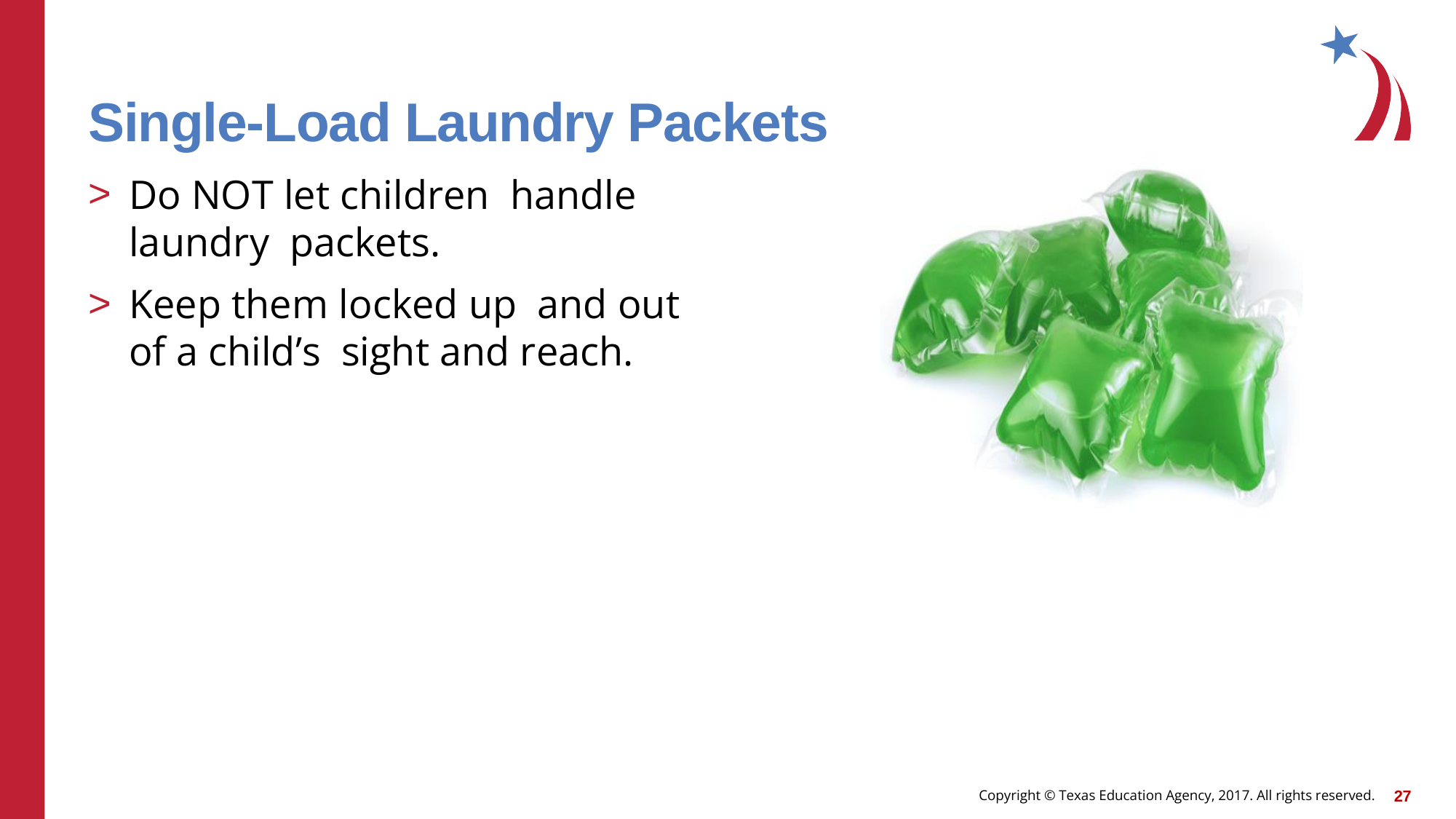

# Single-Load Laundry Packets

Do NOT let children  handle laundry  packets.
Keep them locked up  and out of a child’s  sight and reach.